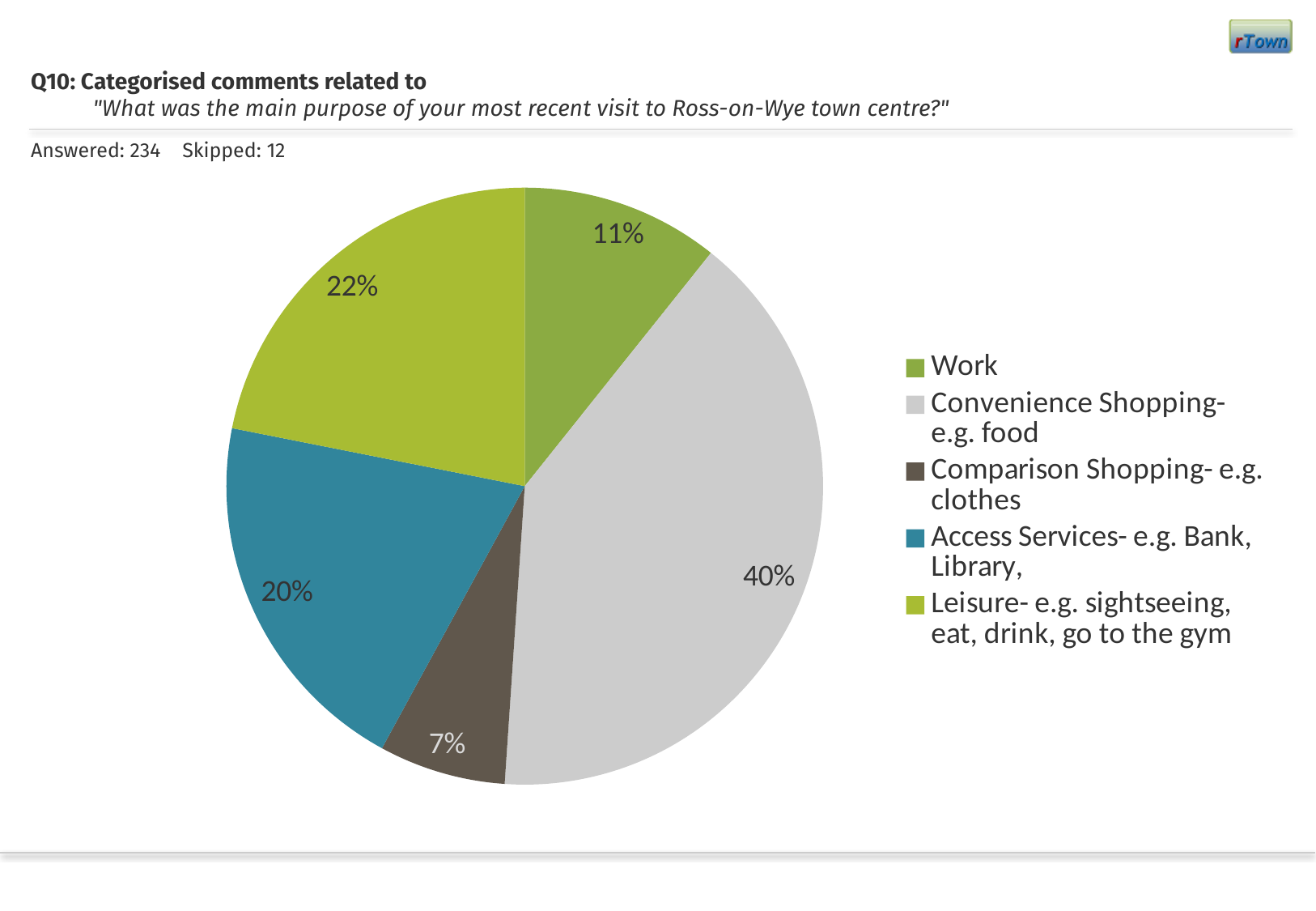

# Q10: Categorised comments related to "What was the main purpose of your most recent visit to Ross-on-Wye town centre?"
Answered: 234    Skipped: 12

### Chart

| Category |  |  |
|---|---|---|
| Work | 25.0 | 25.0 |
| Convenience Shopping- e.g. food | 94.0 | 94.0 |
| Comparison Shopping- e.g. clothes | 16.0 | 16.0 |
| Access Services- e.g. Bank, Library, | 47.0 | 47.0 |
| Leisure- e.g. sightseeing, eat, drink, go to the gym | 51.0 | 51.0 |